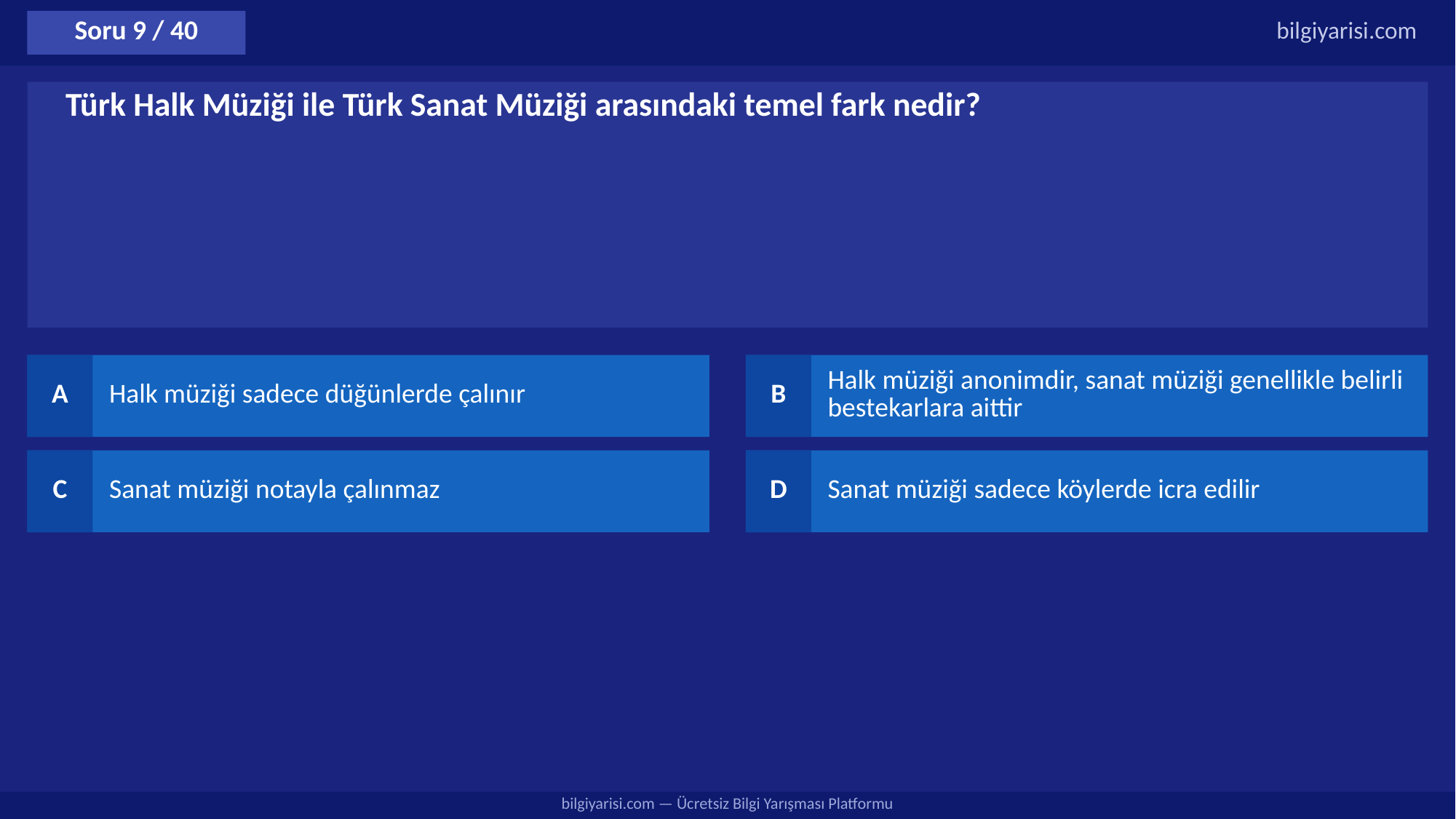

Soru 9 / 40
bilgiyarisi.com

Türk Halk Müziği ile Türk Sanat Müziği arasındaki temel fark nedir?

A
Halk müziği sadece düğünlerde çalınır

B
Halk müziği anonimdir, sanat müziği genellikle belirli bestekarlara aittir

C
Sanat müziği notayla çalınmaz

D
Sanat müziği sadece köylerde icra edilir
bilgiyarisi.com — Ücretsiz Bilgi Yarışması Platformu